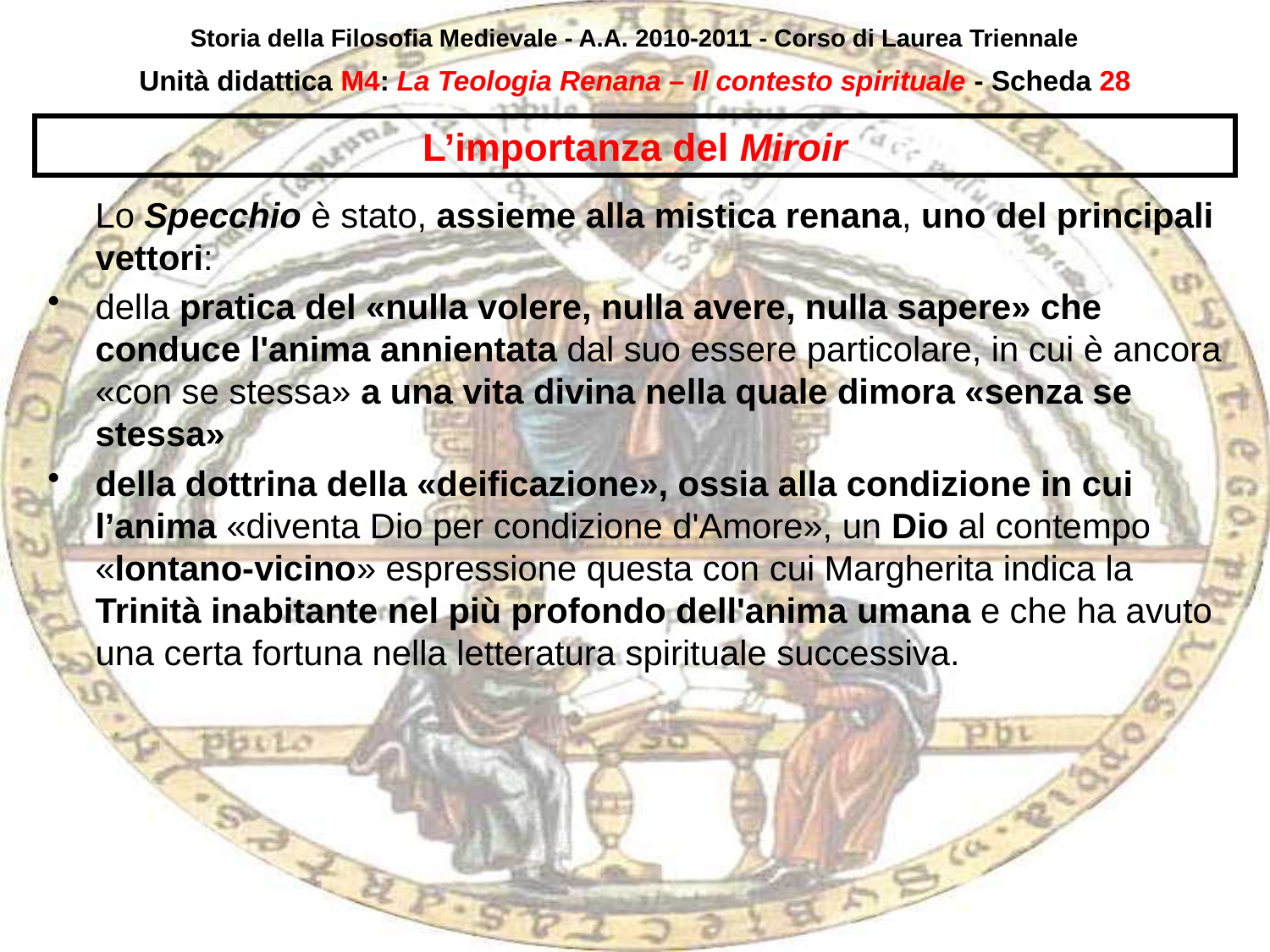

Storia della Filosofia Medievale - A.A. 2010-2011 - Corso di Laurea Triennale
Unità didattica M4: La Teologia Renana – Il contesto spirituale - Scheda 28
# L’importanza del Miroir
	Lo Specchio è stato, assieme alla mistica renana, uno del principali vettori:
della pratica del «nulla volere, nulla avere, nulla sapere» che conduce l'anima annientata dal suo essere particolare, in cui è ancora «con se stessa» a una vita divina nella quale dimora «senza se stessa»
della dottrina della «deificazione», ossia alla condizione in cui l’anima «diventa Dio per condizione d'Amore», un Dio al contempo «lontano-vicino» espressione questa con cui Margherita indica la Trinità inabitante nel più profondo dell'anima umana e che ha avuto una certa fortuna nella letteratura spirituale successiva.